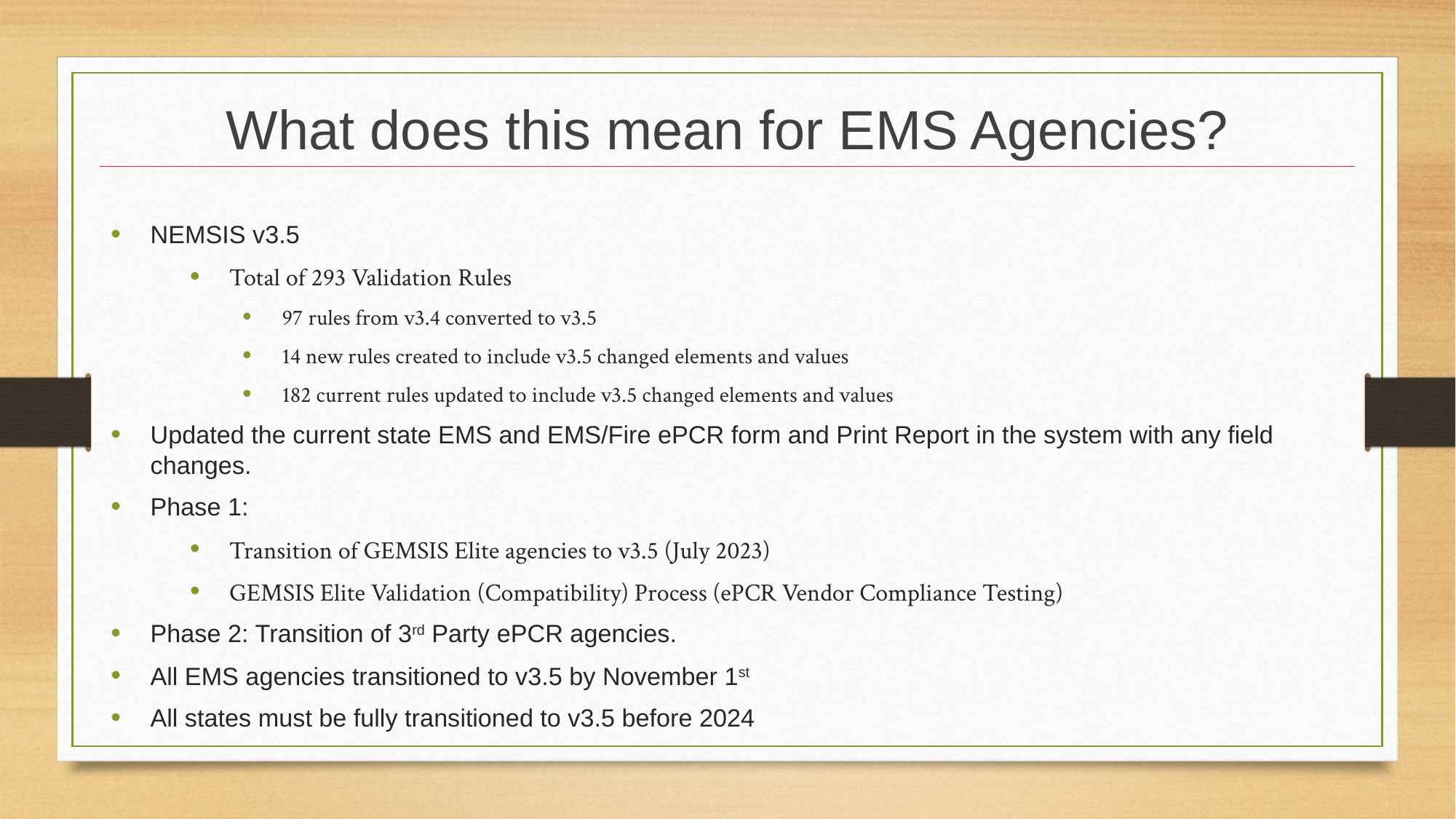

# What does this mean for EMS Agencies?
NEMSIS v3.5
Total of 293 Validation Rules
97 rules from v3.4 converted to v3.5
14 new rules created to include v3.5 changed elements and values
182 current rules updated to include v3.5 changed elements and values
Updated the current state EMS and EMS/Fire ePCR form and Print Report in the system with any field changes.
Phase 1:
Transition of GEMSIS Elite agencies to v3.5 (July 2023)
GEMSIS Elite Validation (Compatibility) Process (ePCR Vendor Compliance Testing)
Phase 2: Transition of 3rd Party ePCR agencies.
All EMS agencies transitioned to v3.5 by November 1st
All states must be fully transitioned to v3.5 before 2024